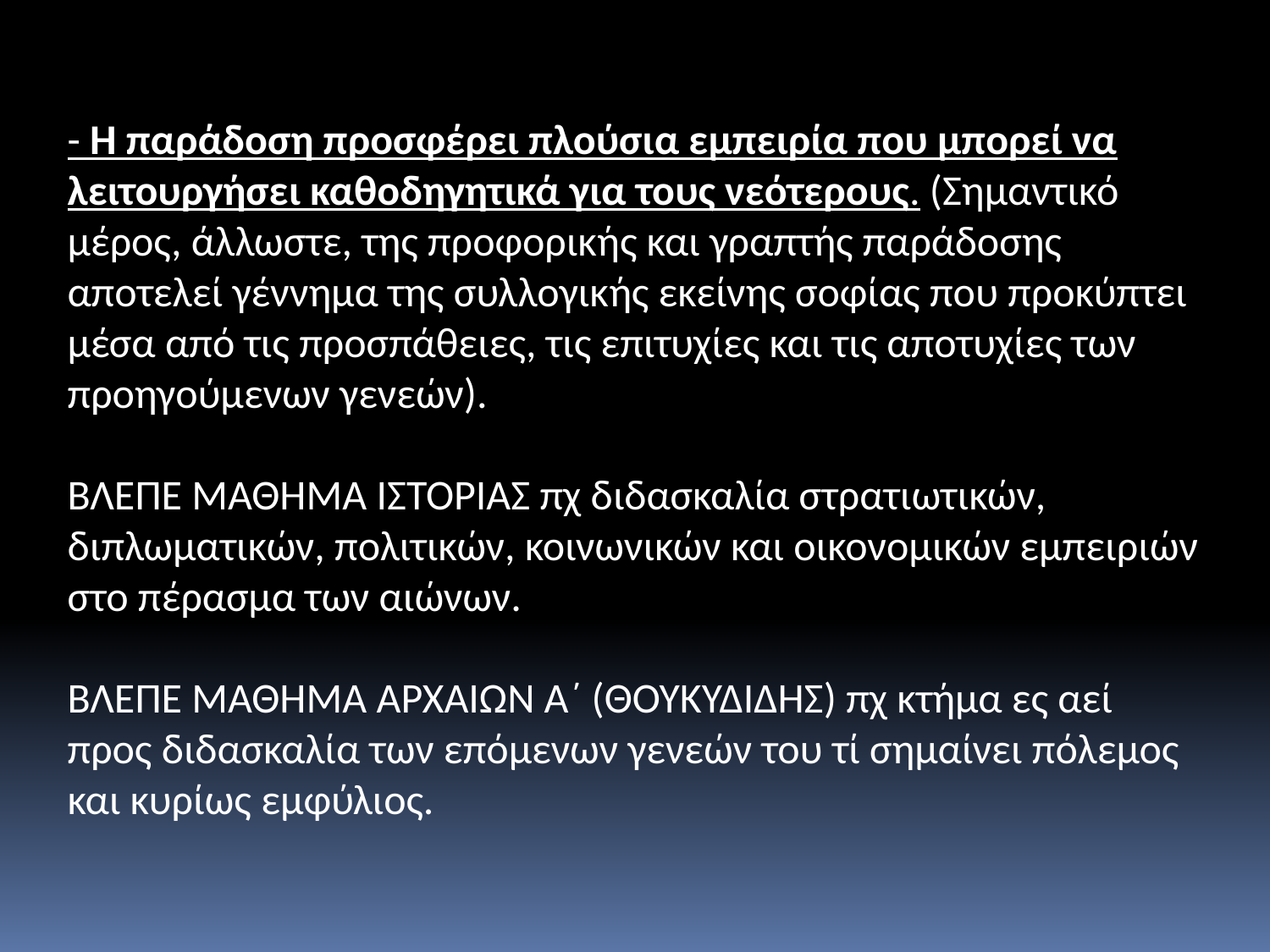

- Η παράδοση προσφέρει πλούσια εμπειρία που μπορεί να λειτουργήσει καθοδηγητικά για τους νεότερους. (Σημαντικό μέρος, άλλωστε, της προφορικής και γραπτής παράδοσης αποτελεί γέννημα της συλλογικής εκείνης σοφίας που προκύπτει μέσα από τις προσπάθειες, τις επιτυχίες και τις αποτυχίες των προηγούμενων γενεών).

ΒΛΕΠΕ ΜΑΘΗΜΑ ΙΣΤΟΡΙΑΣ πχ διδασκαλία στρατιωτικών, διπλωματικών, πολιτικών, κοινωνικών και οικονομικών εμπειριών στο πέρασμα των αιώνων.

ΒΛΕΠΕ ΜΑΘΗΜΑ ΑΡΧΑΙΩΝ Α΄ (ΘΟΥΚΥΔΙΔΗΣ) πχ κτήμα ες αεί προς διδασκαλία των επόμενων γενεών του τί σημαίνει πόλεμος και κυρίως εμφύλιος.